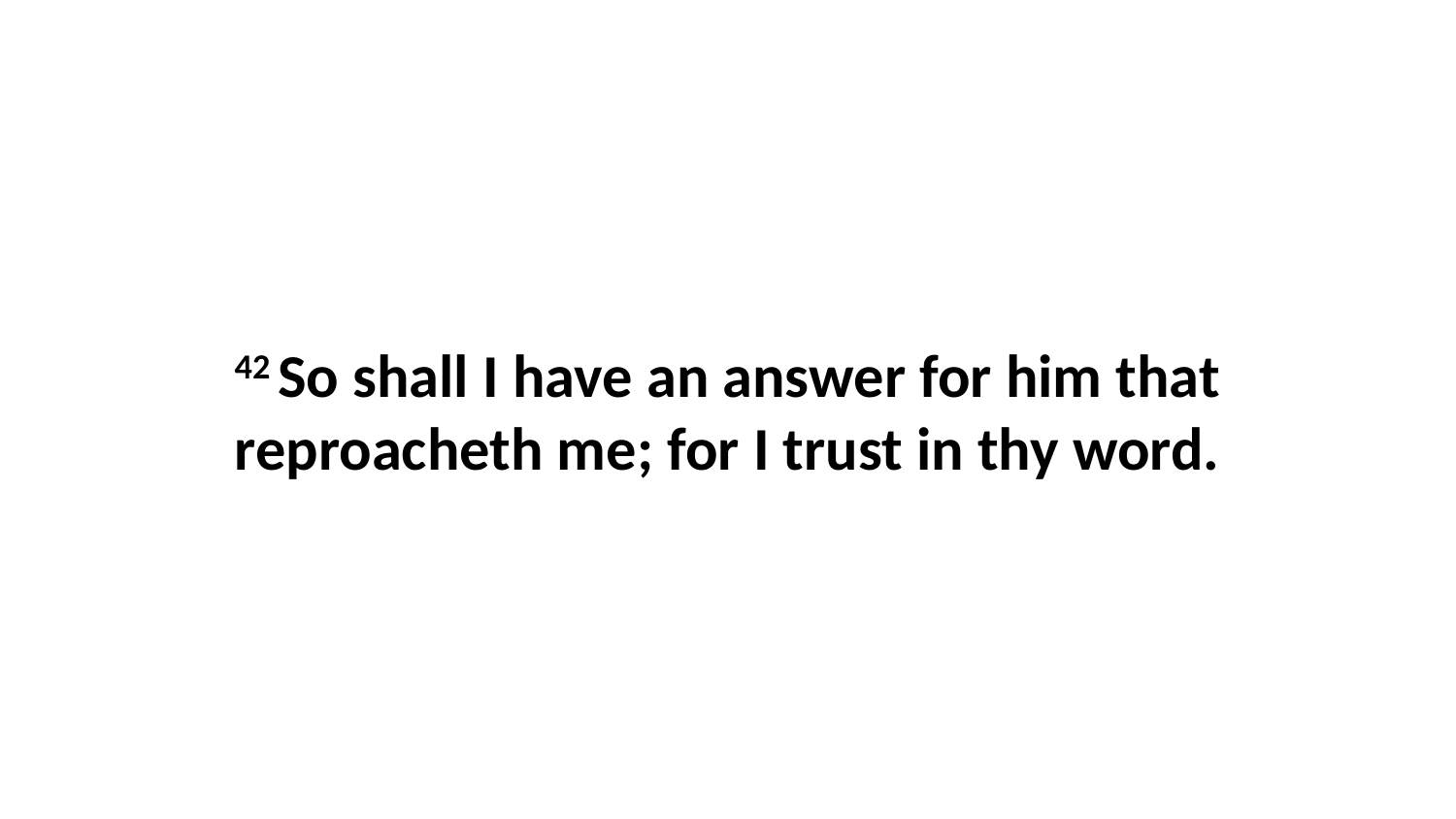

42 So shall I have an answer for him that reproacheth me; for I trust in thy word.